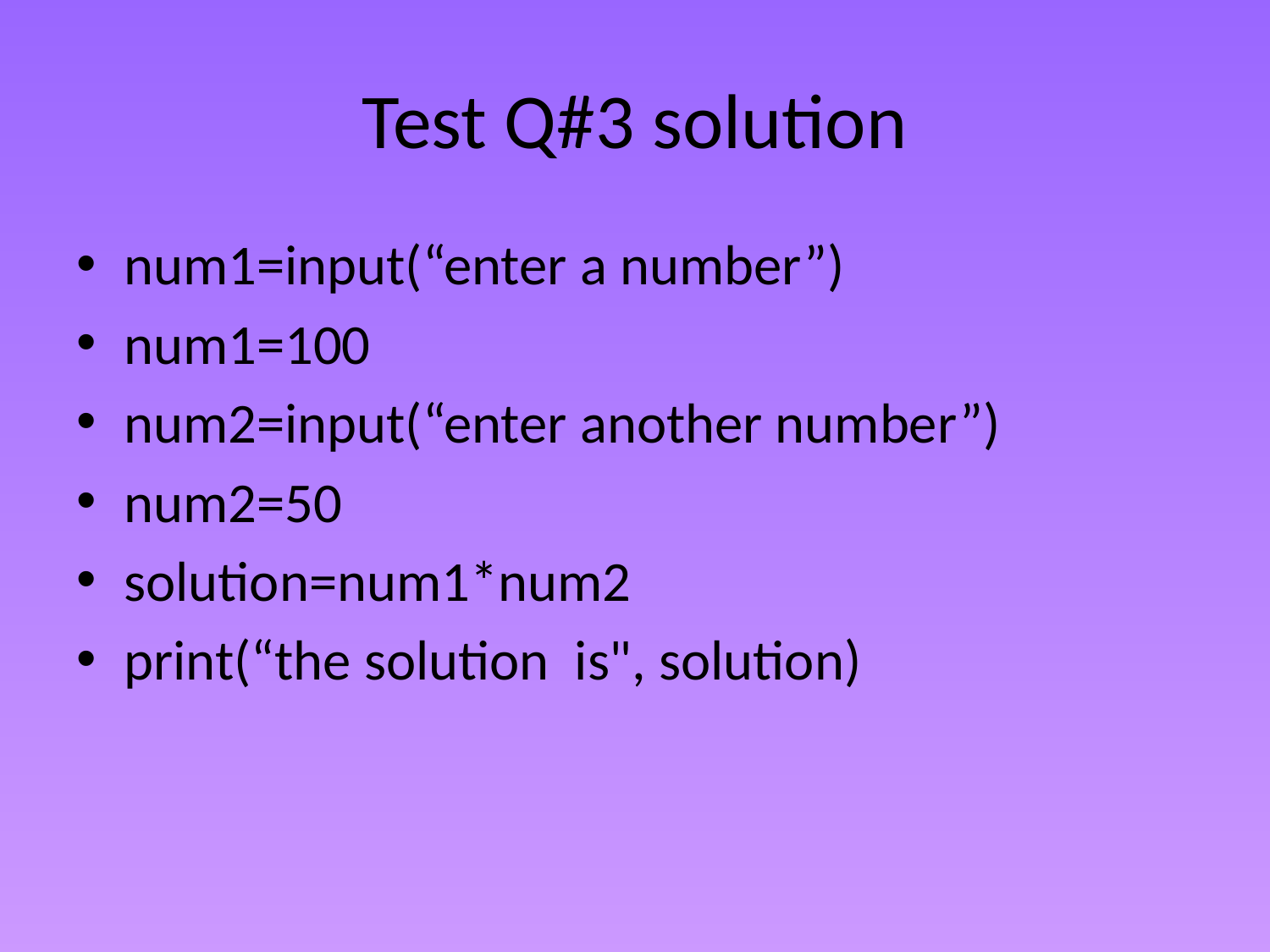

# Test Q#3 solution
num1=input(“enter a number”)
num1=100
num2=input(“enter another number”)
num2=50
solution=num1*num2
print(“the solution  is", solution)